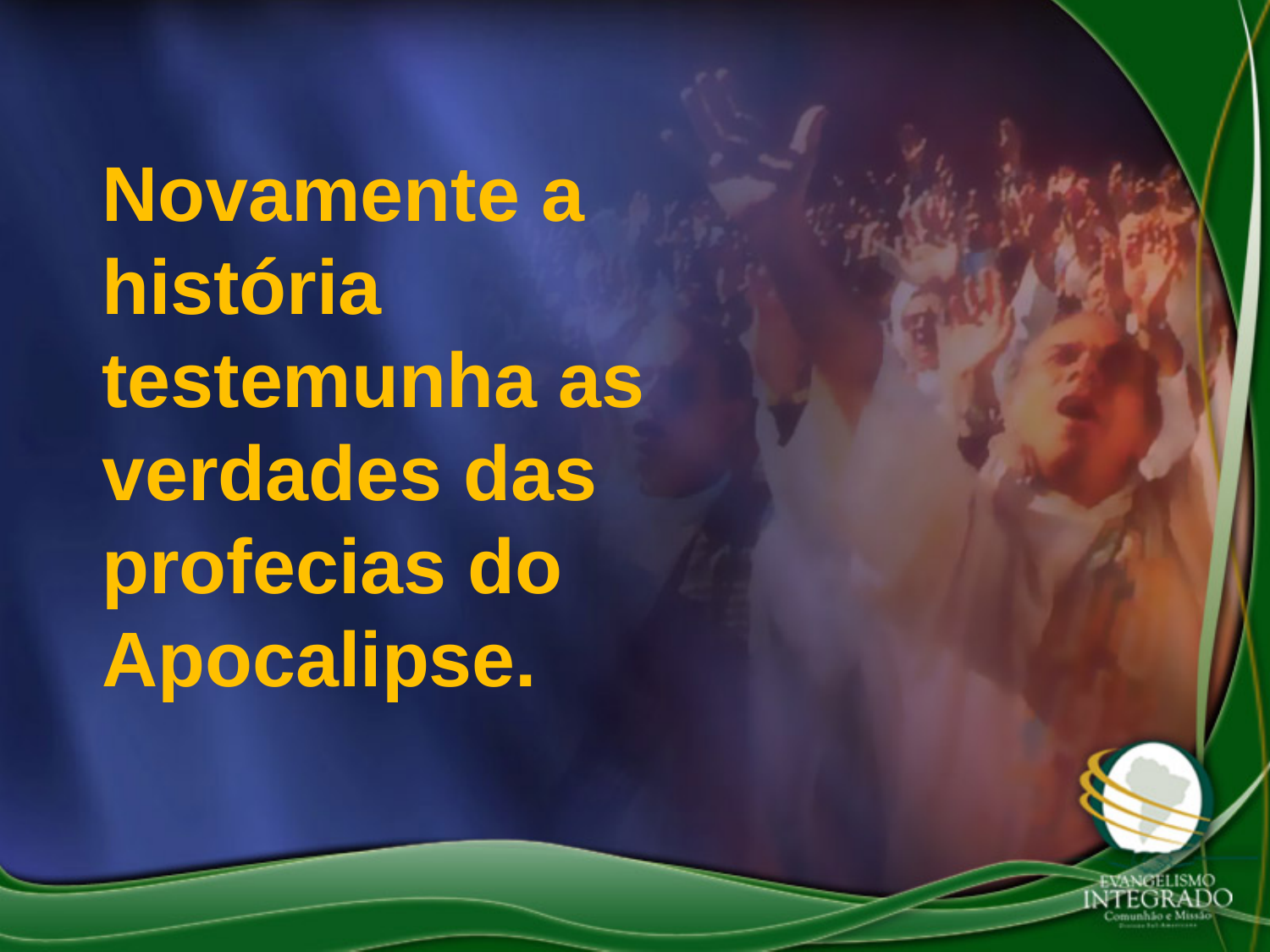

Novamente a história testemunha as verdades das profecias do Apocalipse.